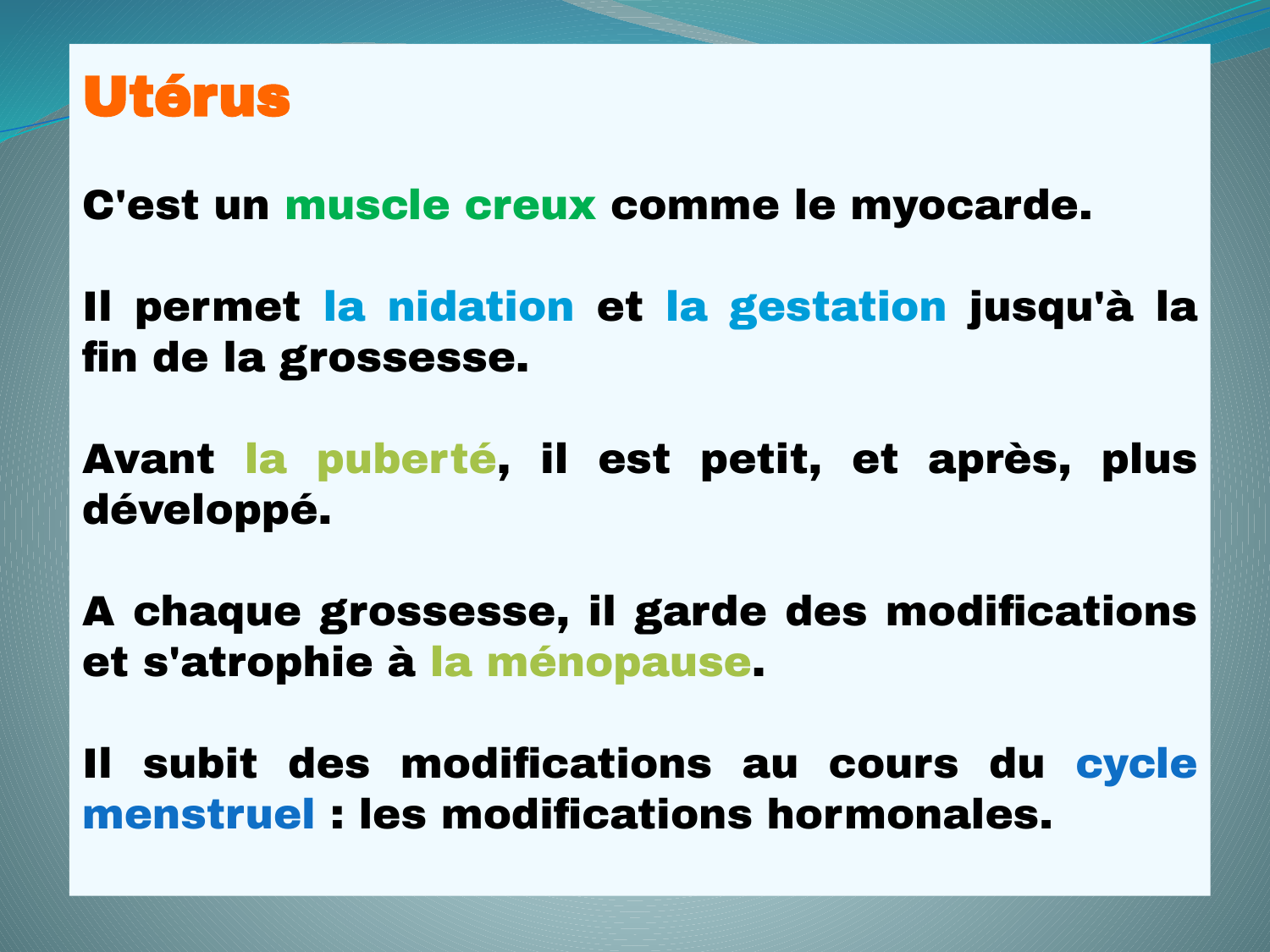

Utérus

C'est un muscle creux comme le myocarde.

Il permet la nidation et la gestation jusqu'à la fin de la grossesse.

Avant la puberté, il est petit, et après, plus développé.

A chaque grossesse, il garde des modifications et s'atrophie à la ménopause.

Il subit des modifications au cours du cycle menstruel : les modifications hormonales.